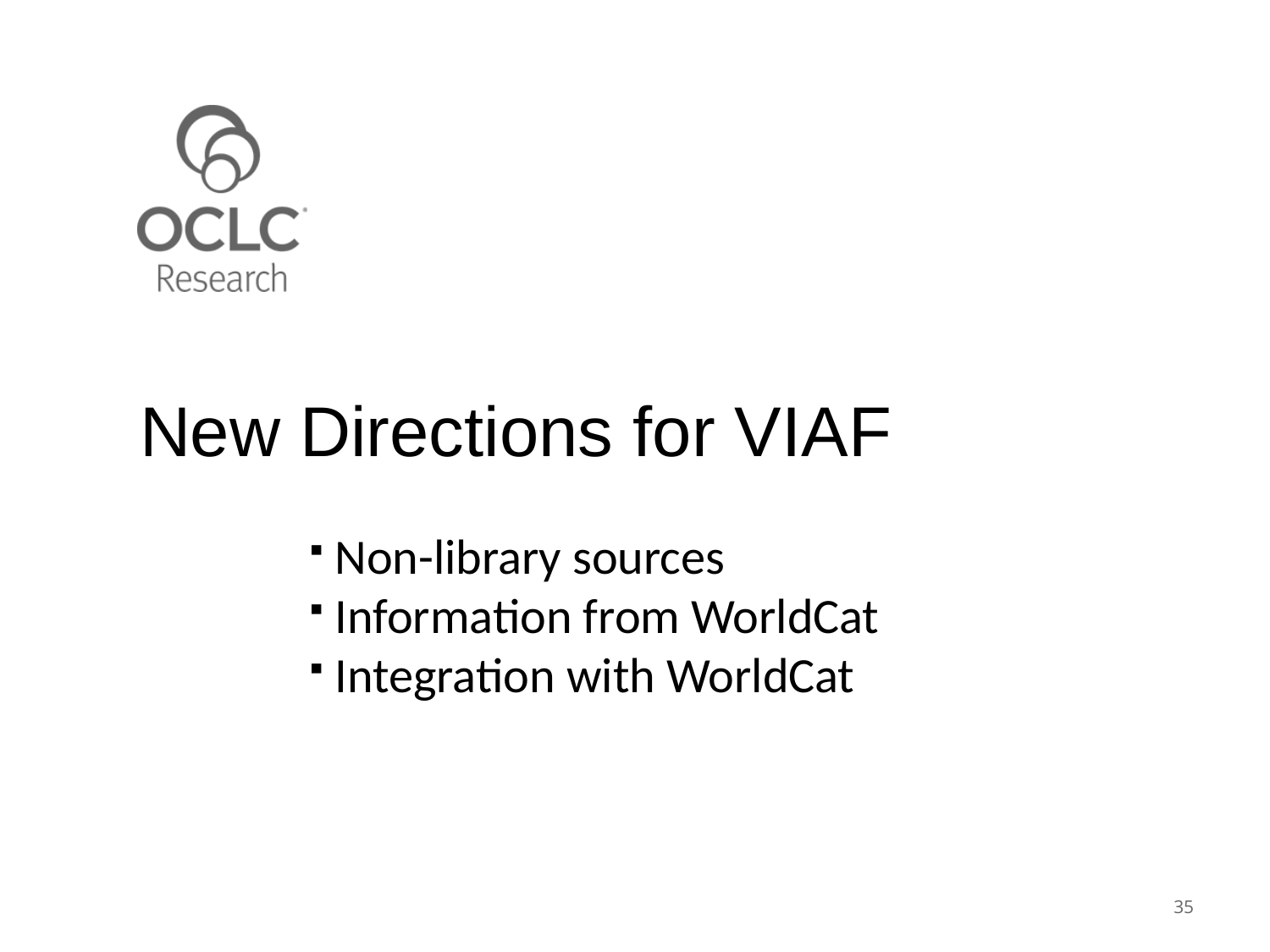

# New Directions for VIAF
 Non-library sources
 Information from WorldCat
 Integration with WorldCat
35